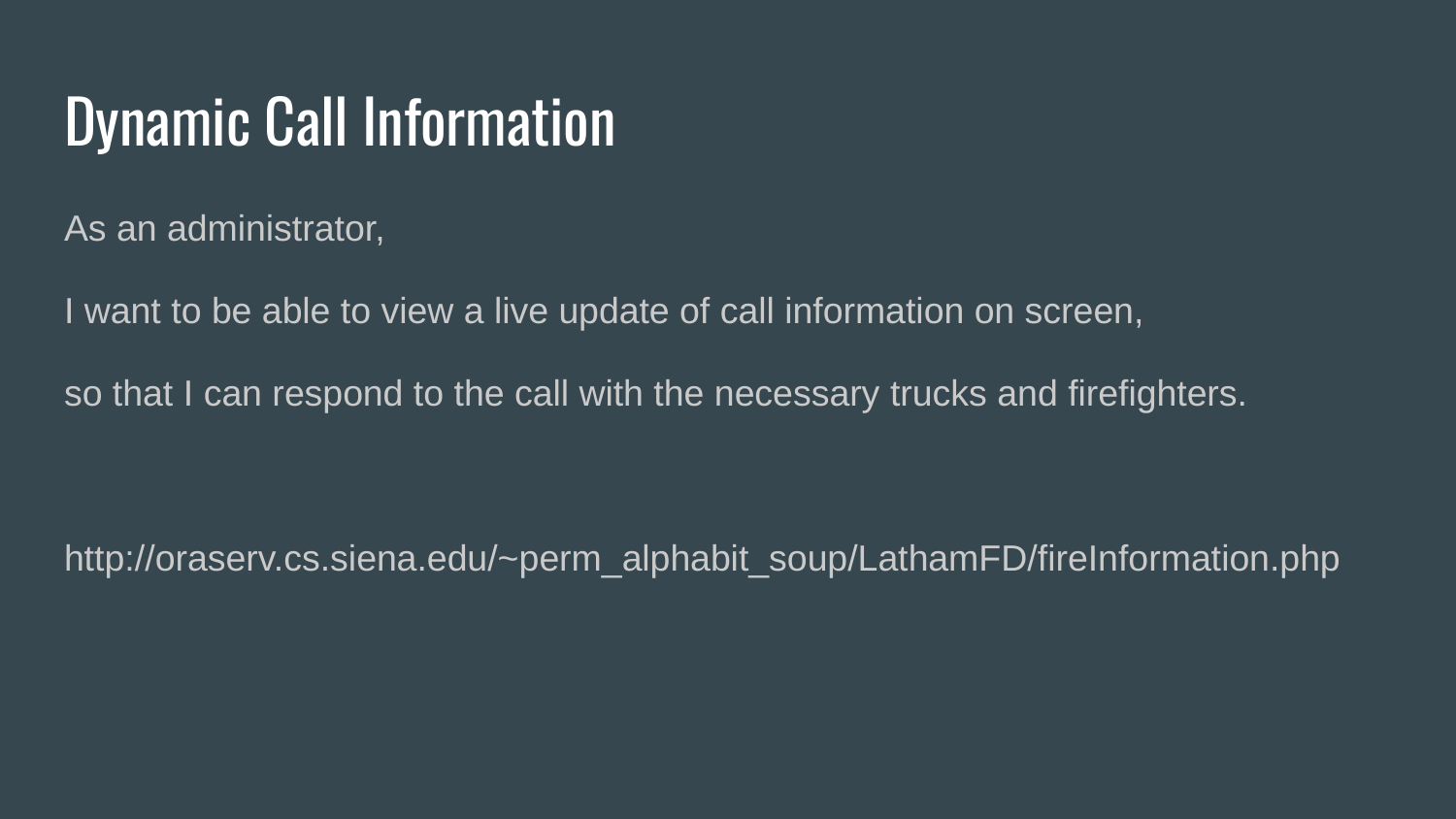

# Dynamic Call Information
As an administrator,
I want to be able to view a live update of call information on screen,
so that I can respond to the call with the necessary trucks and firefighters.

http://oraserv.cs.siena.edu/~perm_alphabit_soup/LathamFD/fireInformation.php